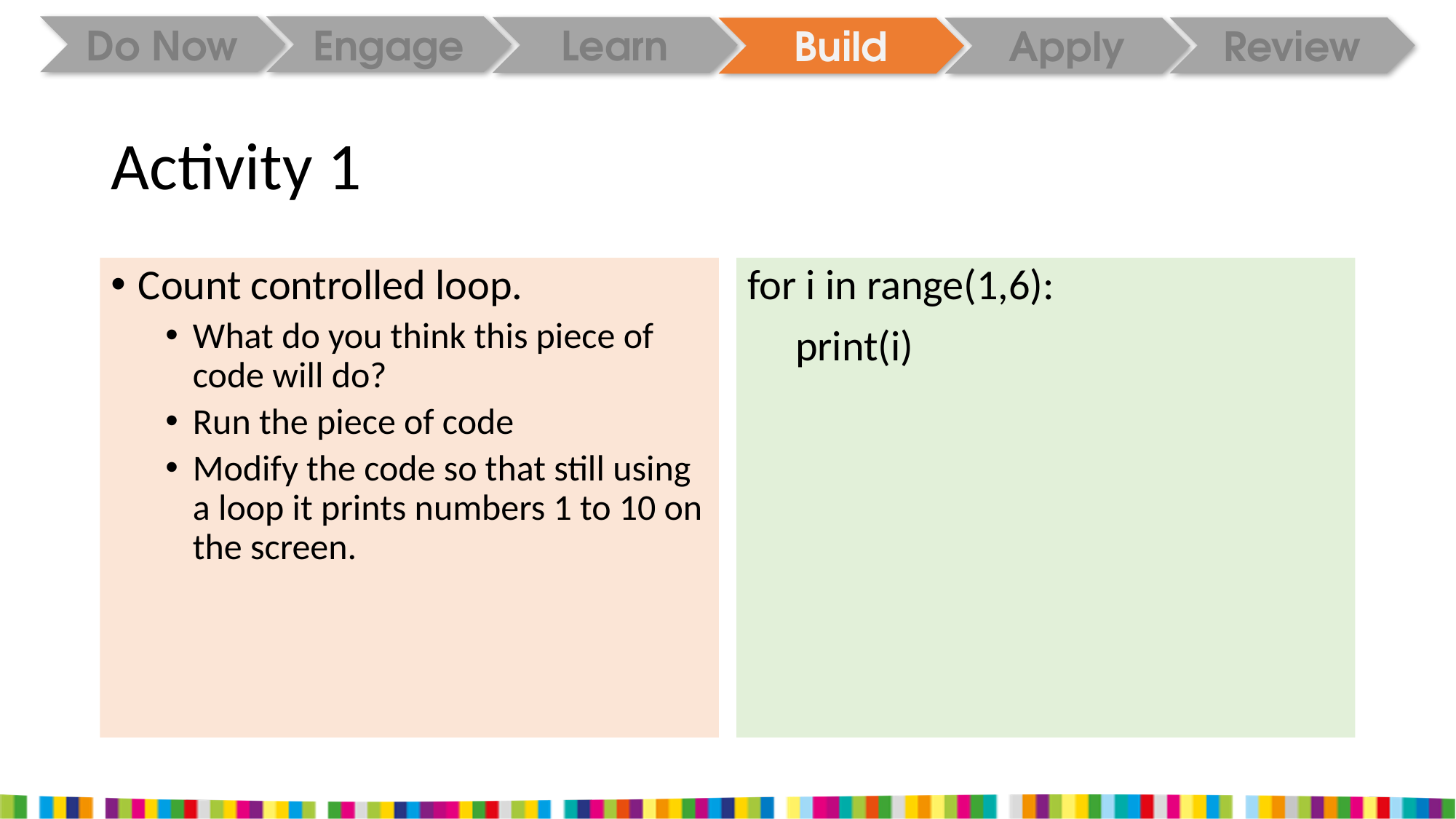

# Activity 1
Count controlled loop.
What do you think this piece of code will do?
Run the piece of code
Modify the code so that still using a loop it prints numbers 1 to 10 on the screen.

for i in range(1,6):
     print(i)